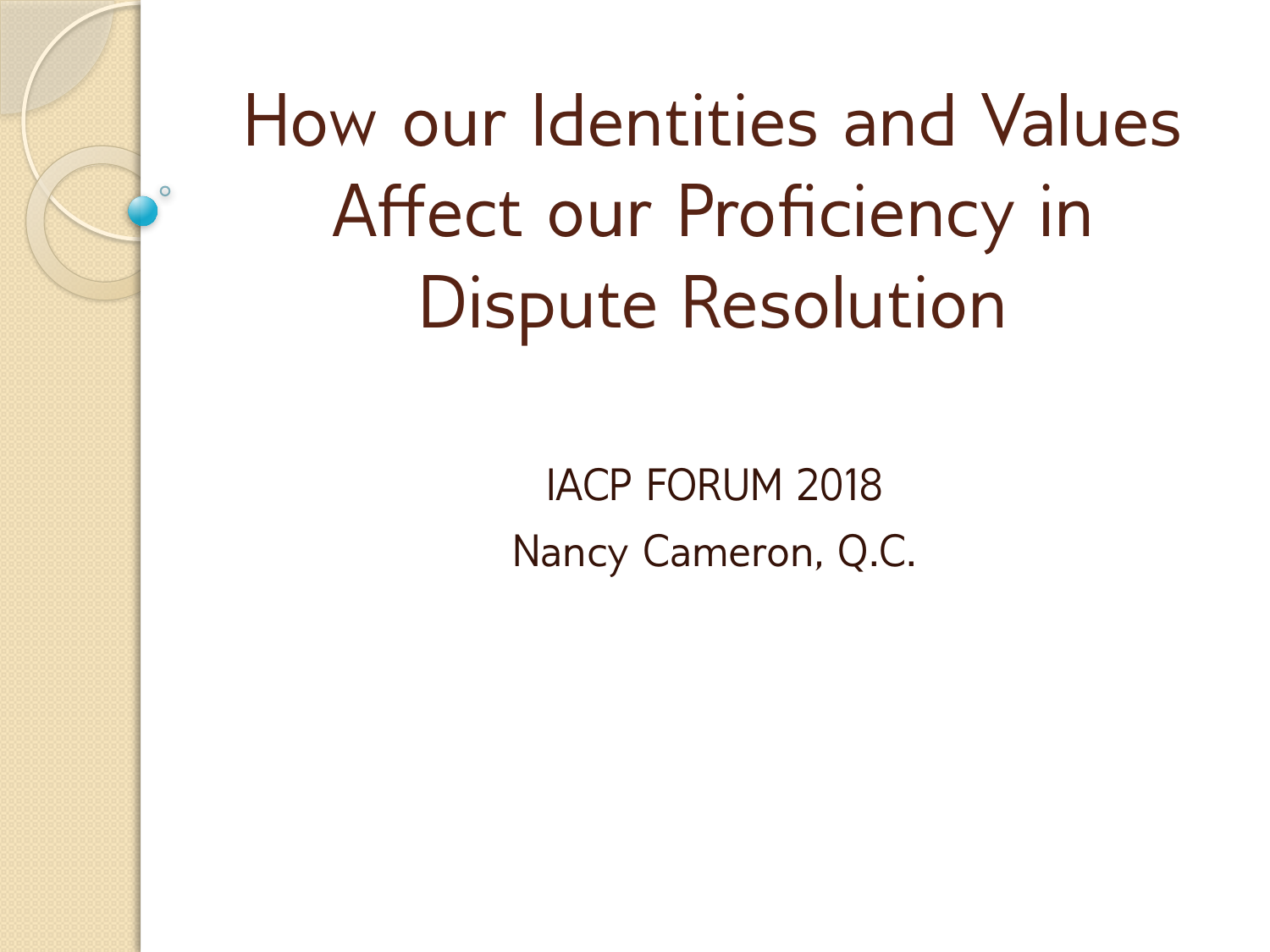

# How our Identities and Values Affect our Proficiency in Dispute Resolution
IACP FORUM 2018
Nancy Cameron, Q.C.